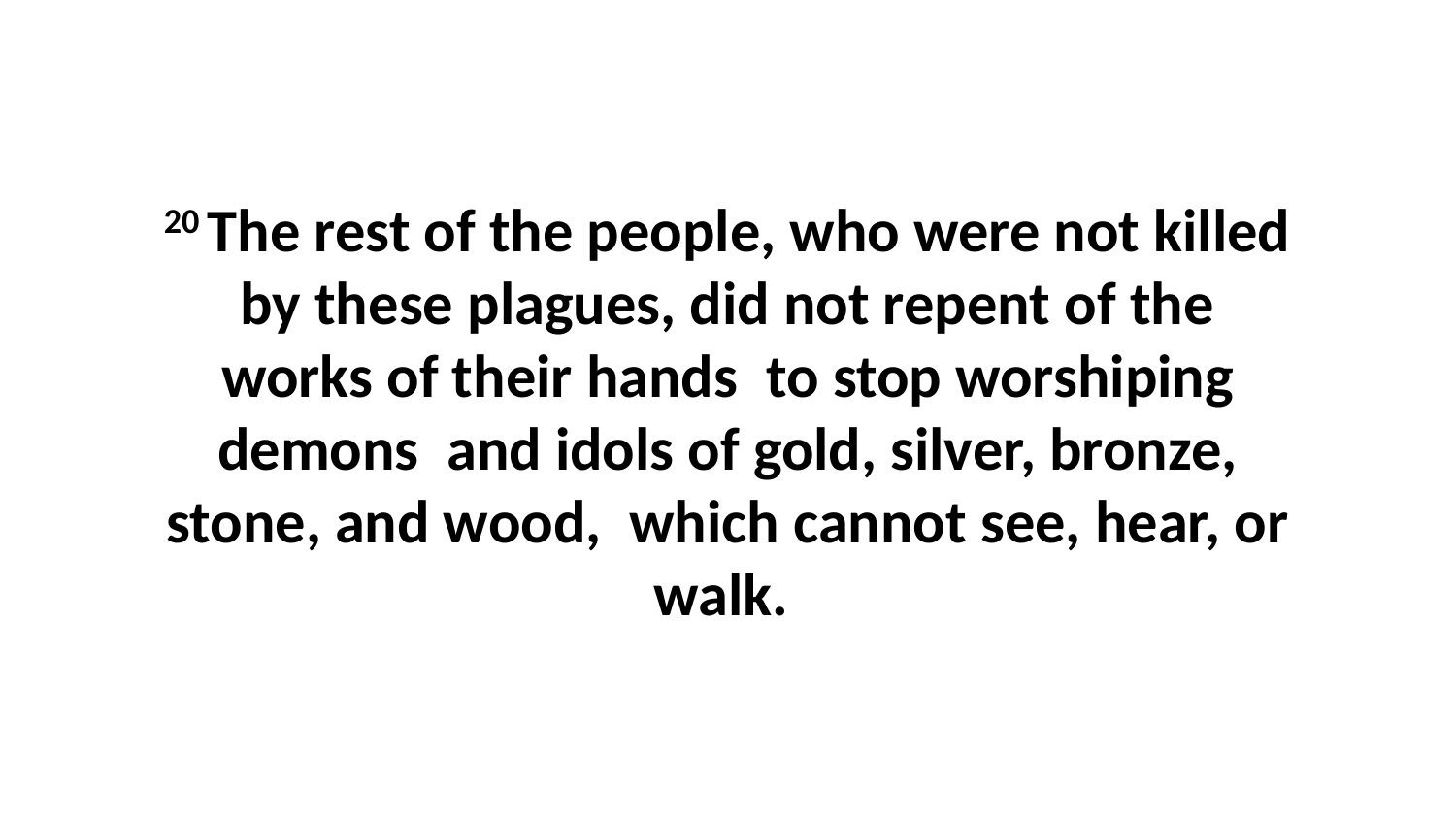

20 The rest of the people, who were not killed by these plagues, did not repent of the works of their hands  to stop worshiping demons  and idols of gold, silver, bronze, stone, and wood,  which cannot see, hear, or walk.